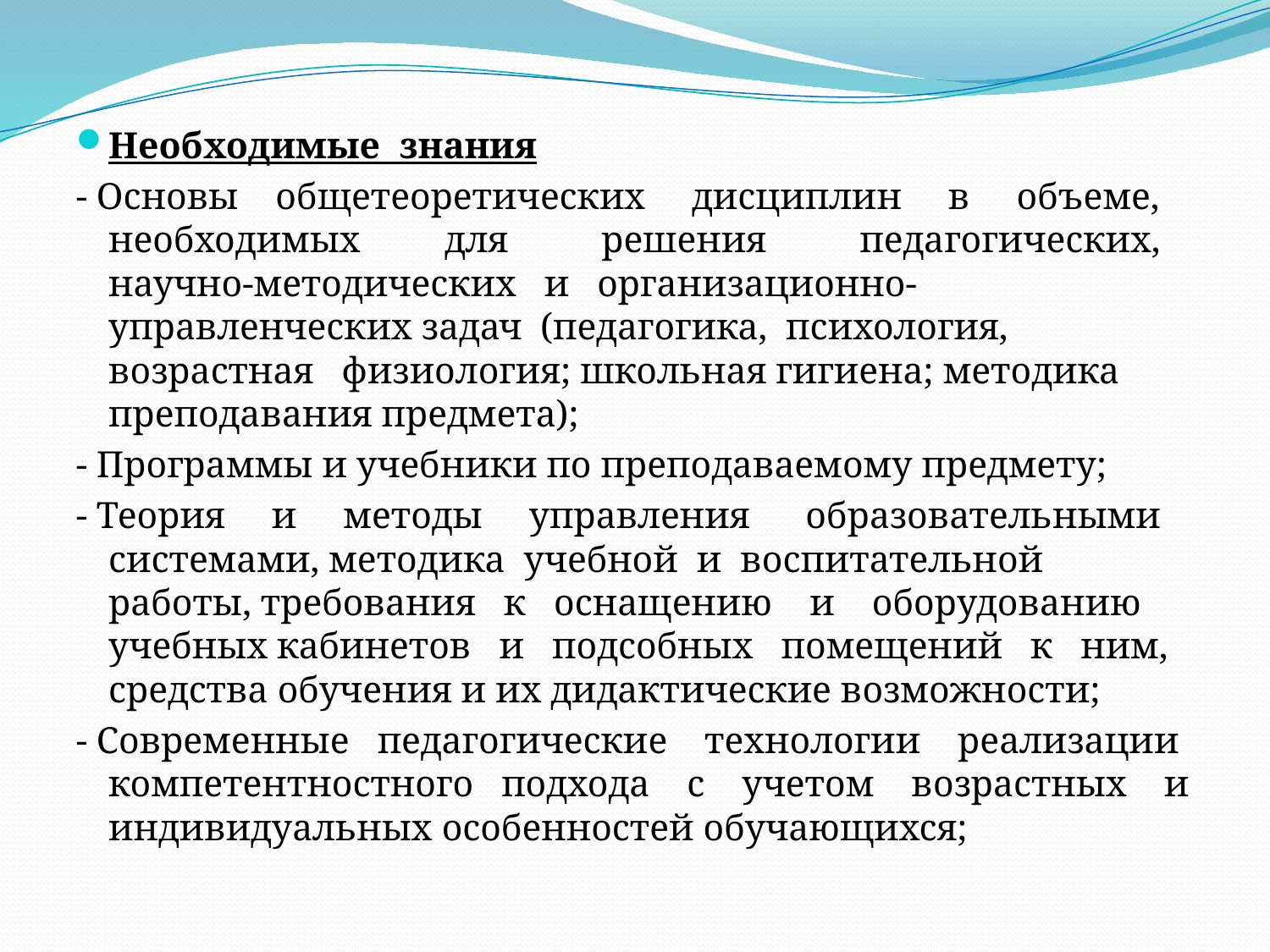

Необходимые  знания
- Основы    общетеоретических     дисциплин     в     объеме, необходимых         для          решения          педагогических, научно-методических   и   организационно-управленческих задач  (педагогика,  психология,   возрастная   физиология; школьная гигиена; методика преподавания предмета);
- Программы и учебники по преподаваемому предмету;
- Теория     и     методы     управления      образовательными системами, методика  учебной  и  воспитательной  работы, требования   к   оснащению    и    оборудованию    учебных кабинетов   и   подсобных   помещений   к   ним,   средства обучения и их дидактические возможности;
- Современные   педагогические    технологии    реализации компетентностного   подхода    с    учетом    возрастных    и индивидуальных особенностей обучающихся;